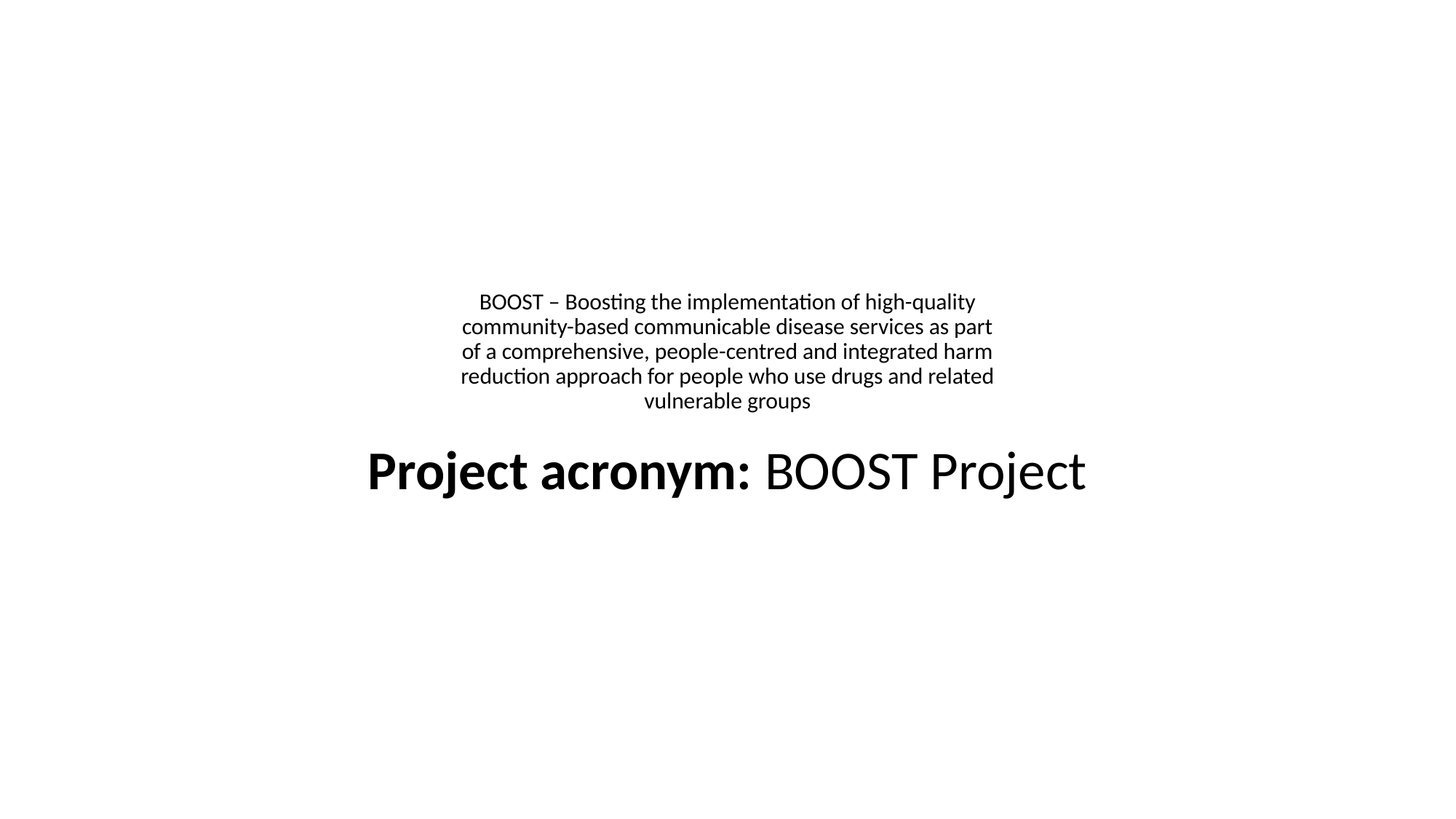

# BOOST – Boosting the implementation of high-quality community-based communicable disease services as part of a comprehensive, people-centred and integrated harm reduction approach for people who use drugs and related vulnerable groups
Project acronym: BOOST Project